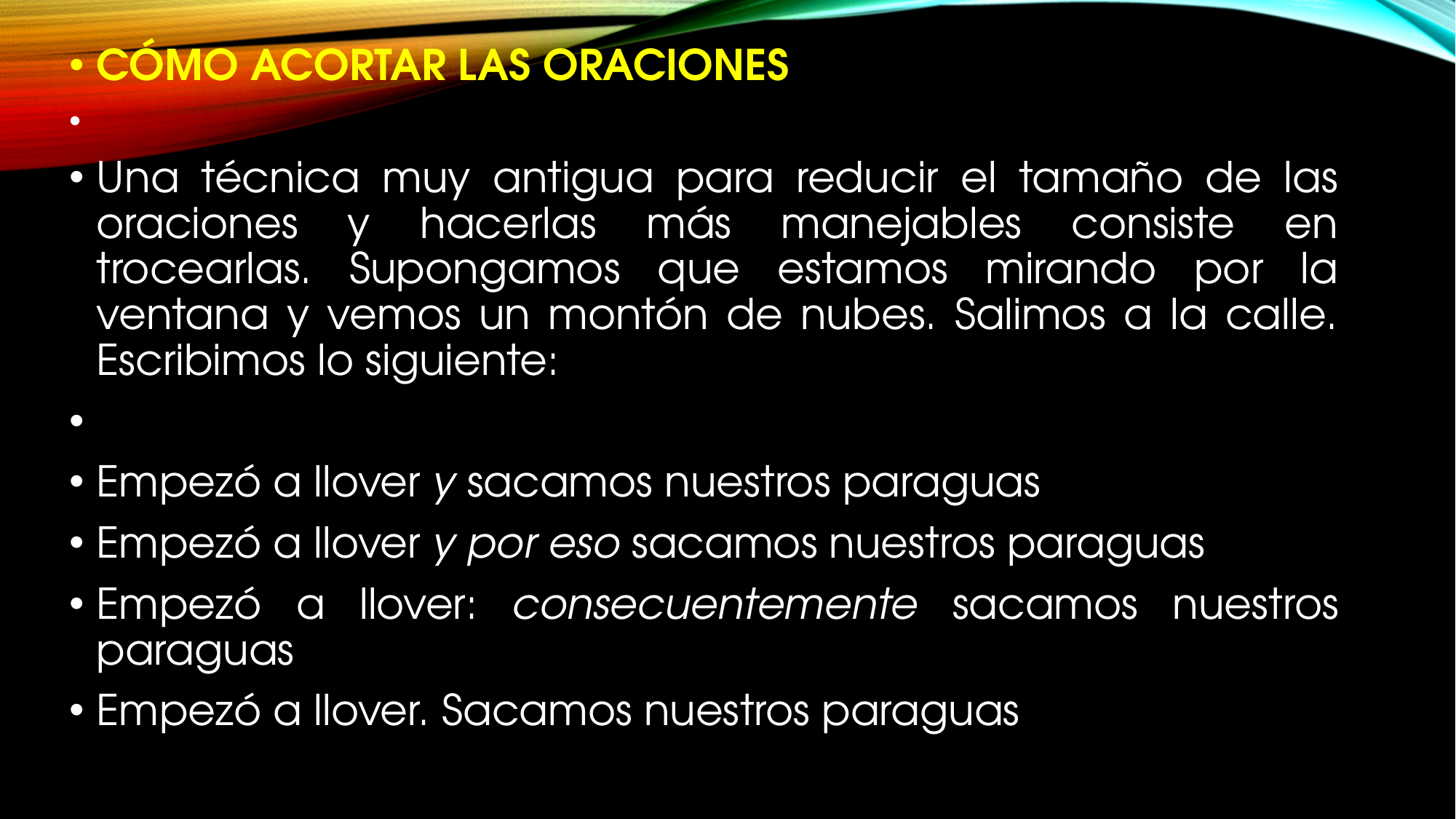

CÓMO ACORTAR LAS ORACIONES

Una técnica muy antigua para reducir el tamaño de las oraciones y hacerlas más manejables consiste en trocearlas. Supongamos que estamos mirando por la ventana y vemos un montón de nubes. Salimos a la calle. Escribimos lo siguiente:

Empezó a llover y sacamos nuestros paraguas
Empezó a llover y por eso sacamos nuestros paraguas
Empezó a llover: consecuentemente sacamos nuestros paraguas
Empezó a llover. Sacamos nuestros paraguas